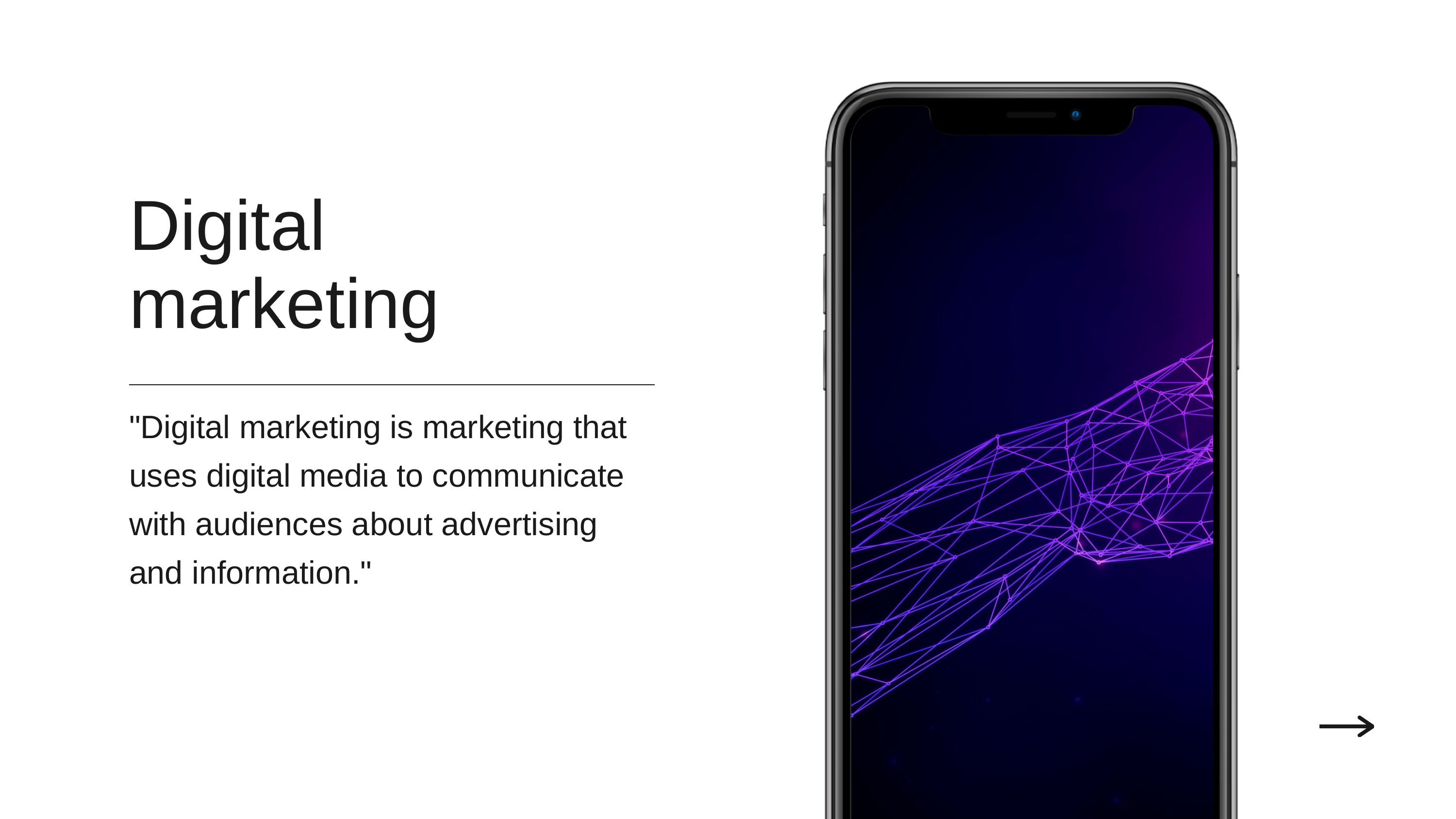

Digital
marketing

"Digital marketing is marketing that uses digital media to communicate with audiences about advertising and information."